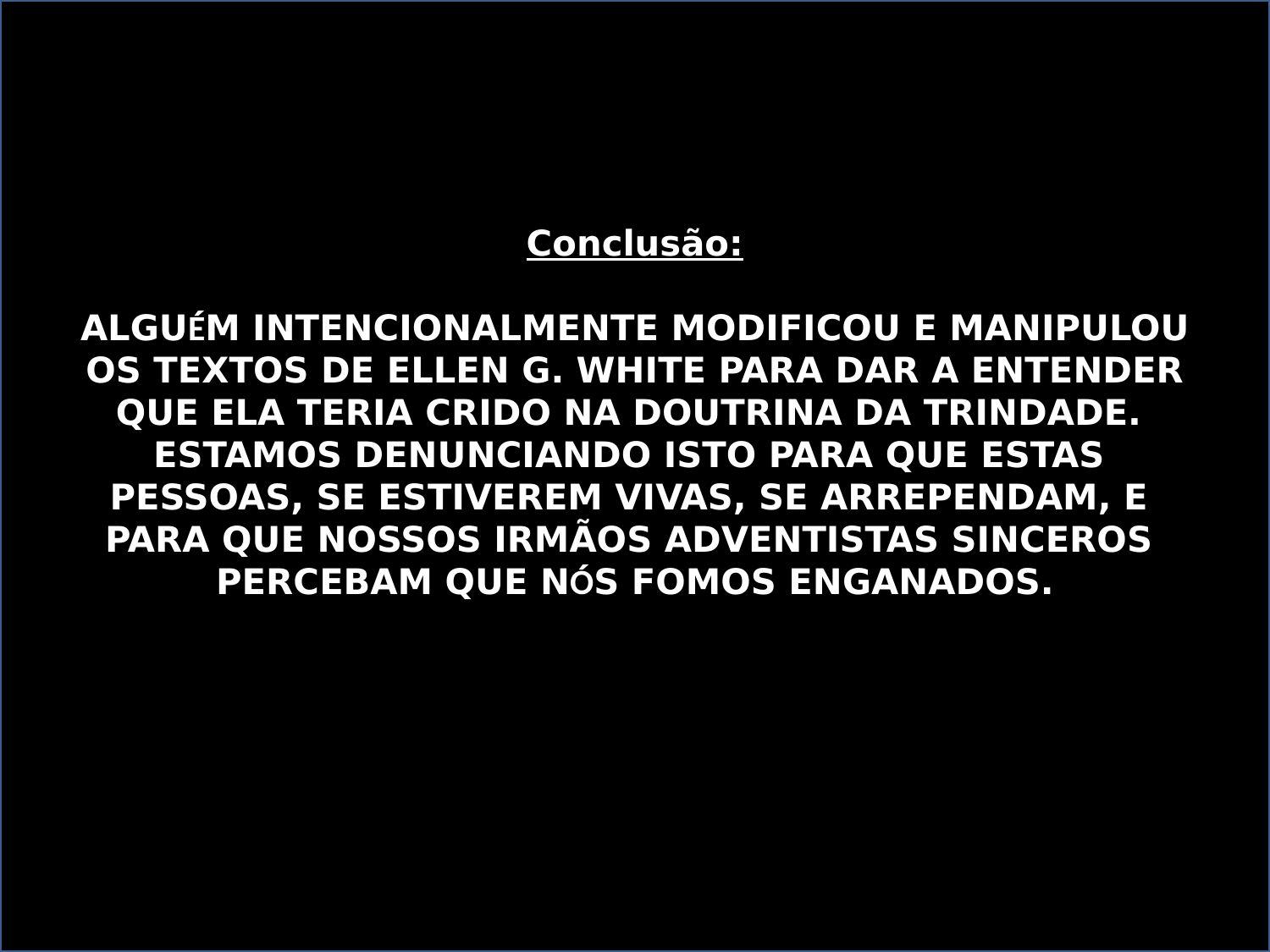

Conclusão:

ALGUÉM INTENCIONALMENTE MODIFICOU E MANIPULOU
 OS TEXTOS DE ELLEN G. WHITE PARA DAR A ENTENDER
QUE ELA TERIA CRIDO NA DOUTRINA DA TRINDADE.
ESTAMOS DENUNCIANDO ISTO PARA QUE ESTAS
PESSOAS, SE ESTIVEREM VIVAS, SE ARREPENDAM, E
PARA QUE NOSSOS IRMÃOS ADVENTISTAS SINCEROS
PERCEBAM QUE NÓS FOMOS ENGANADOS.